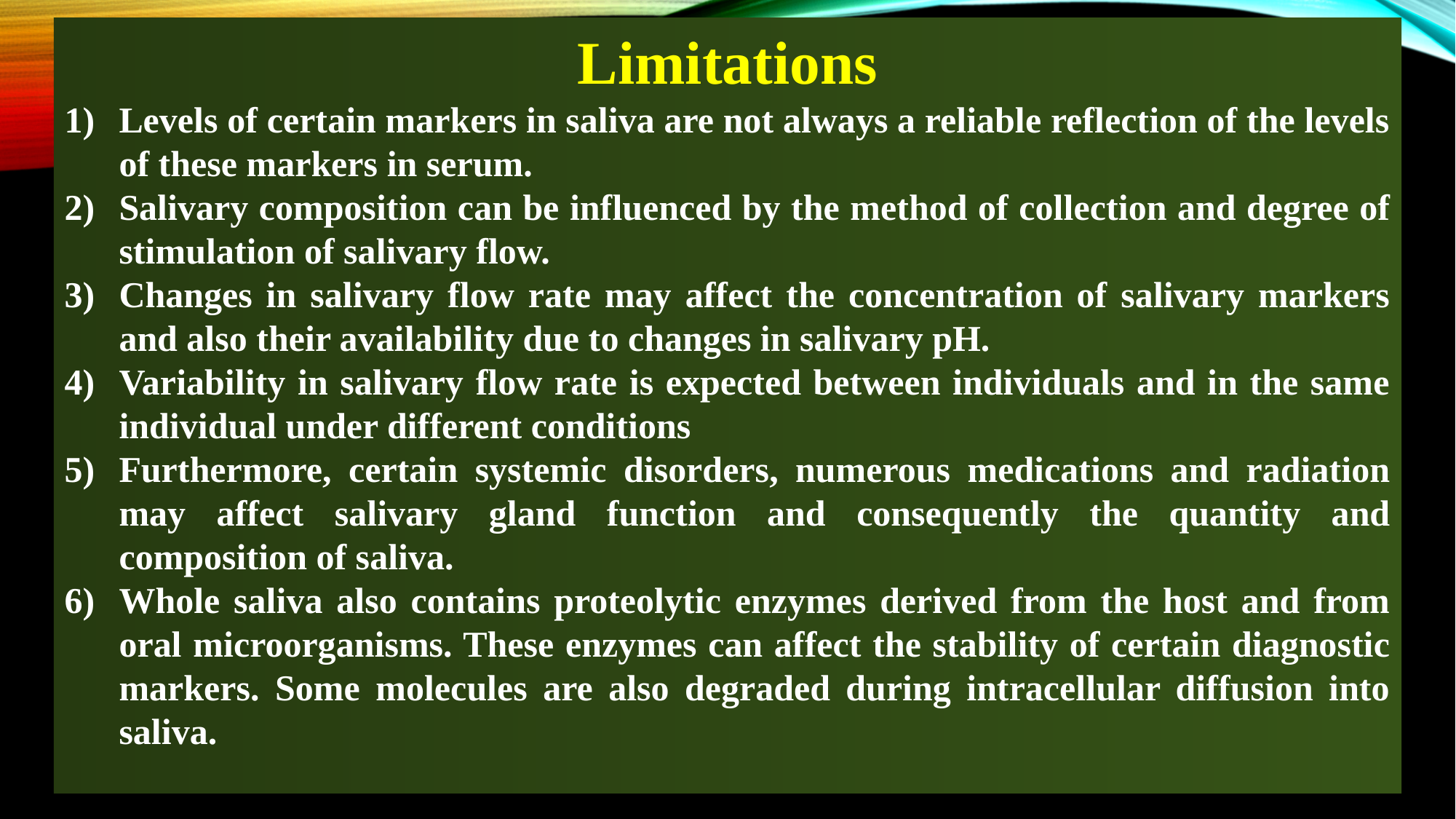

Limitations
Levels of certain markers in saliva are not always a reliable reflection of the levels of these markers in serum.
Salivary composition can be influenced by the method of collection and degree of stimulation of salivary flow.
Changes in salivary flow rate may affect the concentration of salivary markers and also their availability due to changes in salivary pH.
Variability in salivary flow rate is expected between individuals and in the same individual under different conditions
Furthermore, certain systemic disorders, numerous medications and radiation may affect salivary gland function and consequently the quantity and composition of saliva.
Whole saliva also contains proteolytic enzymes derived from the host and from oral microorganisms. These enzymes can affect the stability of certain diagnostic markers. Some molecules are also degraded during intracellular diffusion into saliva.